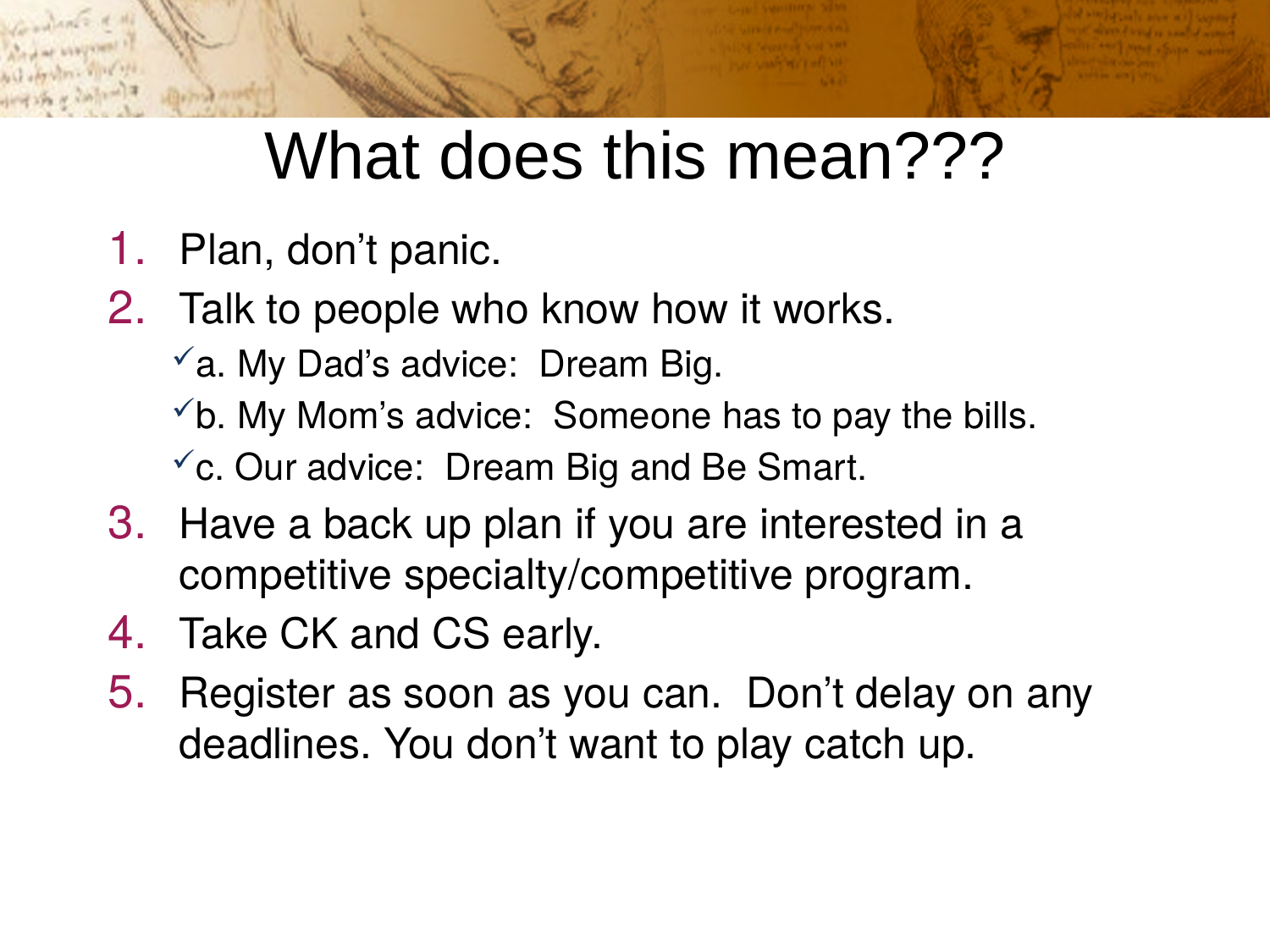

# What does this mean???
Plan, don’t panic.
Talk to people who know how it works.
a. My Dad’s advice:  Dream Big.
b. My Mom’s advice:  Someone has to pay the bills.
c. Our advice:  Dream Big and Be Smart.
Have a back up plan if you are interested in a competitive specialty/competitive program.
Take CK and CS early.
Register as soon as you can.  Don’t delay on any deadlines. You don’t want to play catch up.